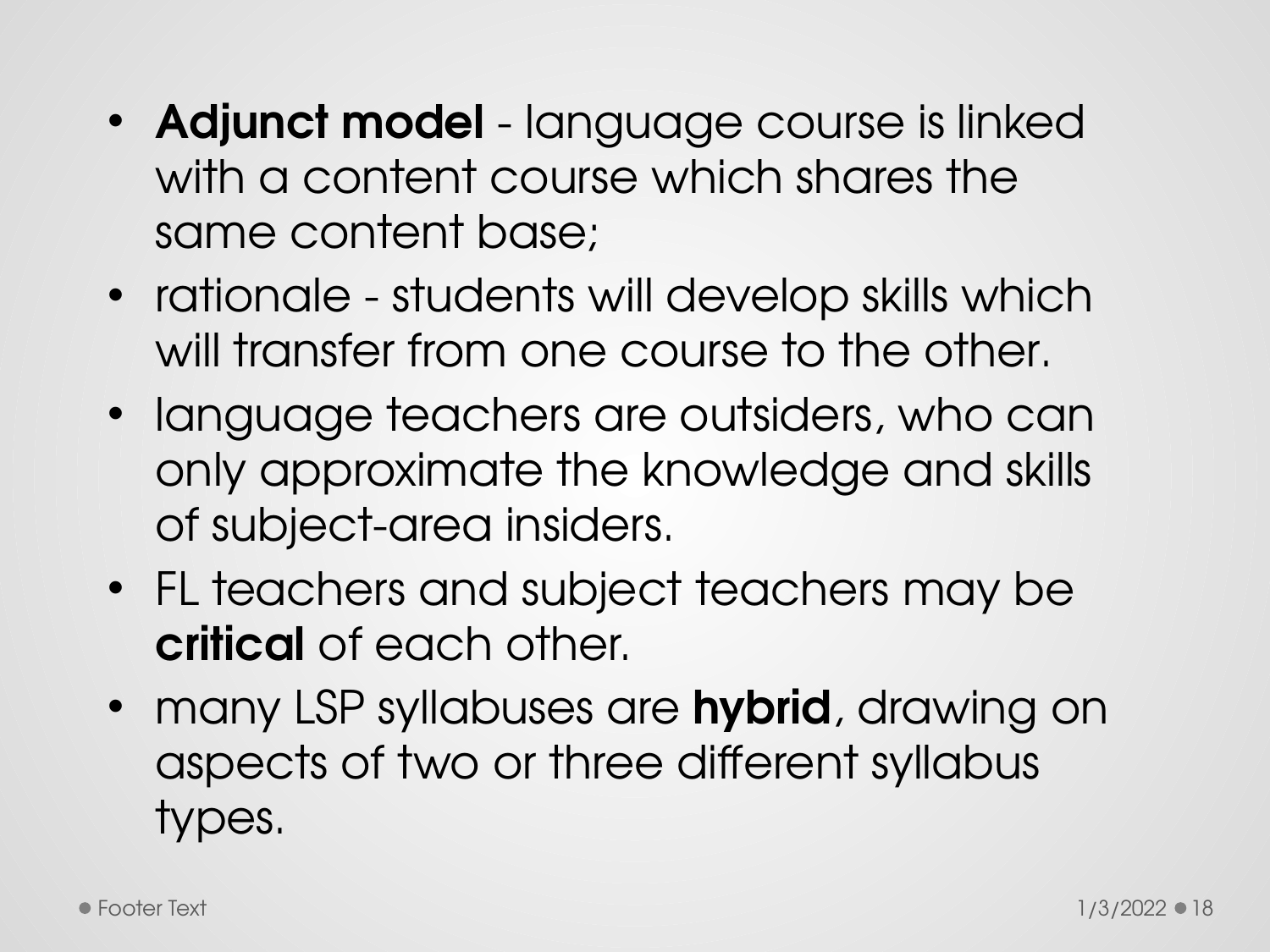

Adjunct model - language course is linked with a content course which shares the same content base;
rationale - students will develop skills which will transfer from one course to the other.
language teachers are outsiders, who can only approximate the knowledge and skills of subject-area insiders.
FL teachers and subject teachers may be critical of each other.
many LSP syllabuses are hybrid, drawing on aspects of two or three different syllabus types.
Footer Text
1/3/2022
18